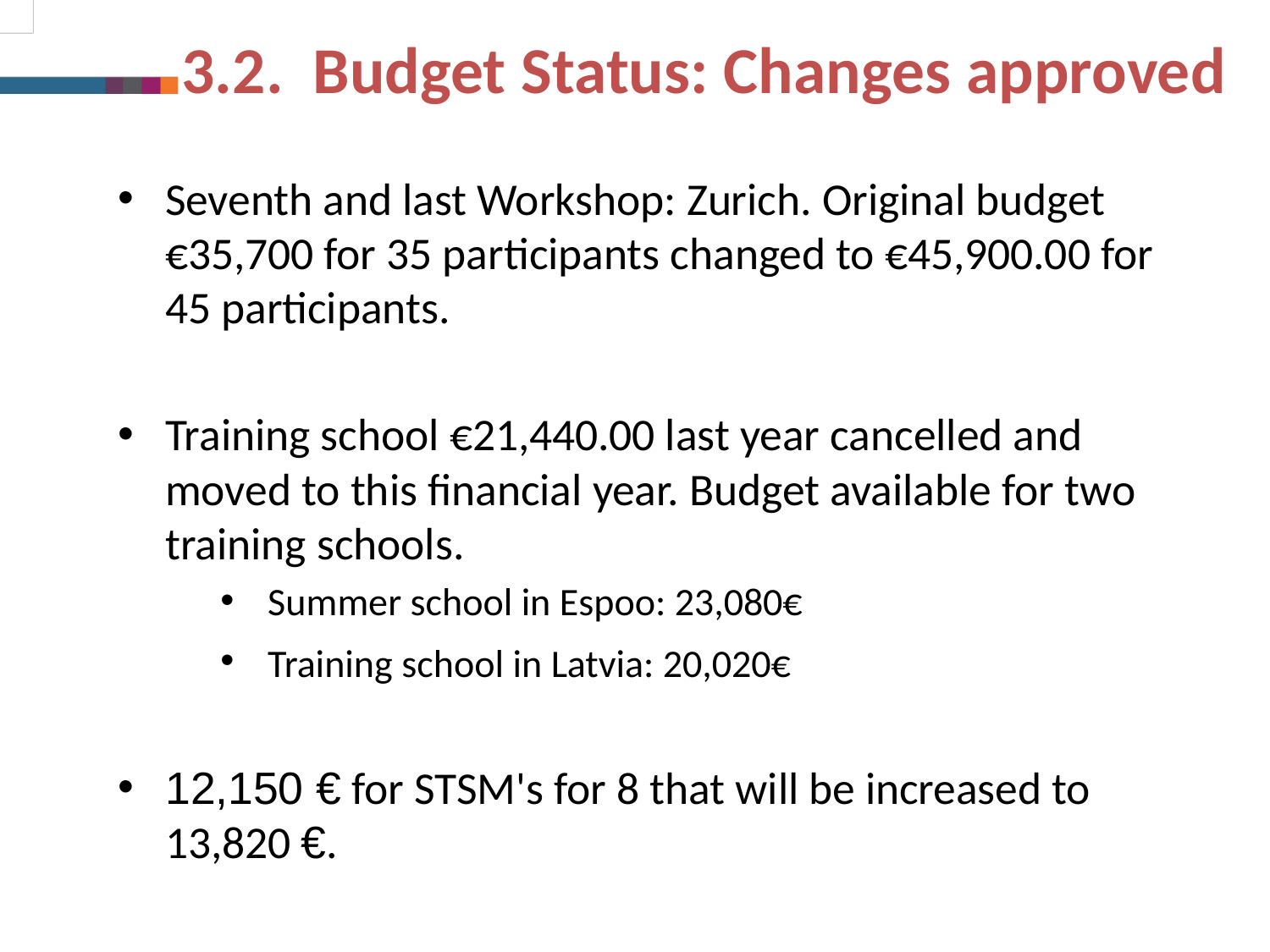

3.2.  Budget Status: Changes approved

Seventh and last Workshop: Zurich. Original budget €35,700 for 35 participants changed to €45,900.00 for 45 participants.

Training school €21,440.00 last year cancelled and moved to this financial year. Budget available for two training schools.
Summer school in Espoo: 23,080€
Training school in Latvia: 20,020€

12,150 € for STSM's for 8 that will be increased to 13,820 €.